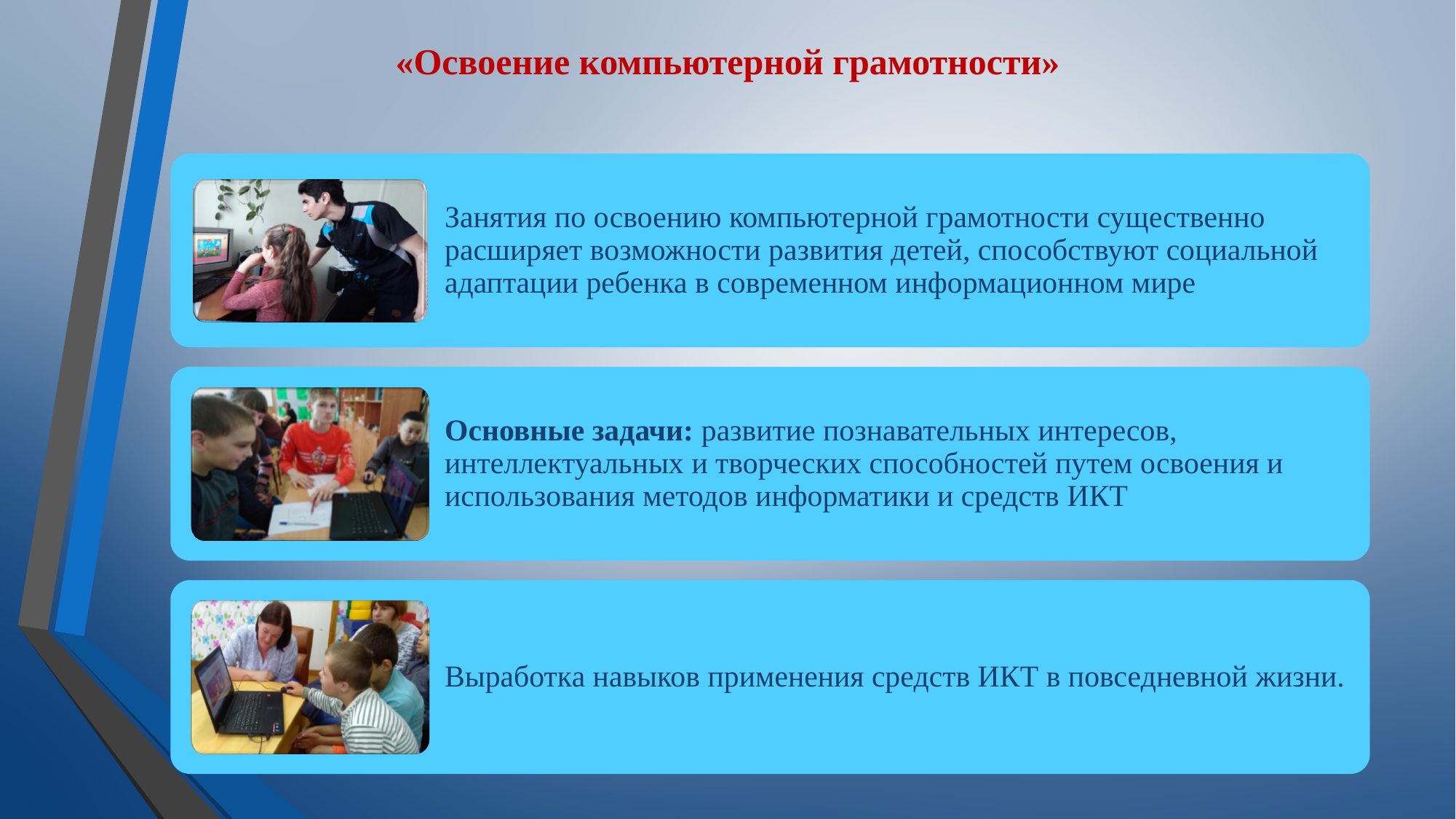

«Освоение компьютерной грамотности»
Занятия по освоению компьютерной грамотности существенно расширяет возможности развития детей, способствуют социальной адаптации ребенка в современном информационном мире

Основные задачи: развитие познавательных интересов, интеллектуальных и творческих способностей путем освоения и использования методов информатики и средств ИКТ

Выработка навыков применения средств ИКТ в повседневной жизни.